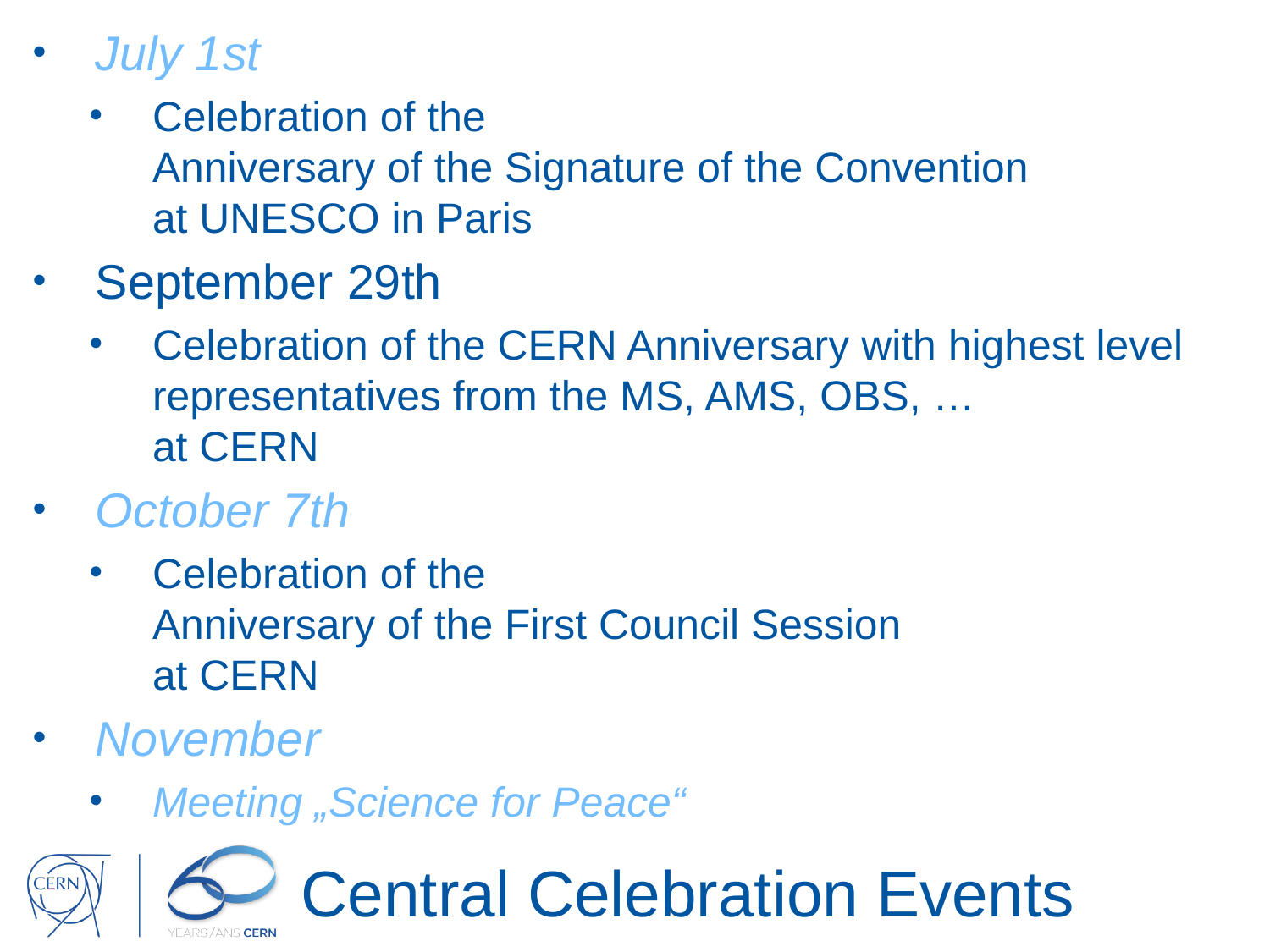

July 1st
Celebration of the
Anniversary of the Signature of the Convention
at UNESCO in Paris
September 29th
Celebration of the CERN Anniversary with highest level representatives from the MS, AMS, OBS, …
at CERN
October 7th
Celebration of the
Anniversary of the First Council Session
at CERN
November
Meeting „Science for Peace“
# Central Celebration Events